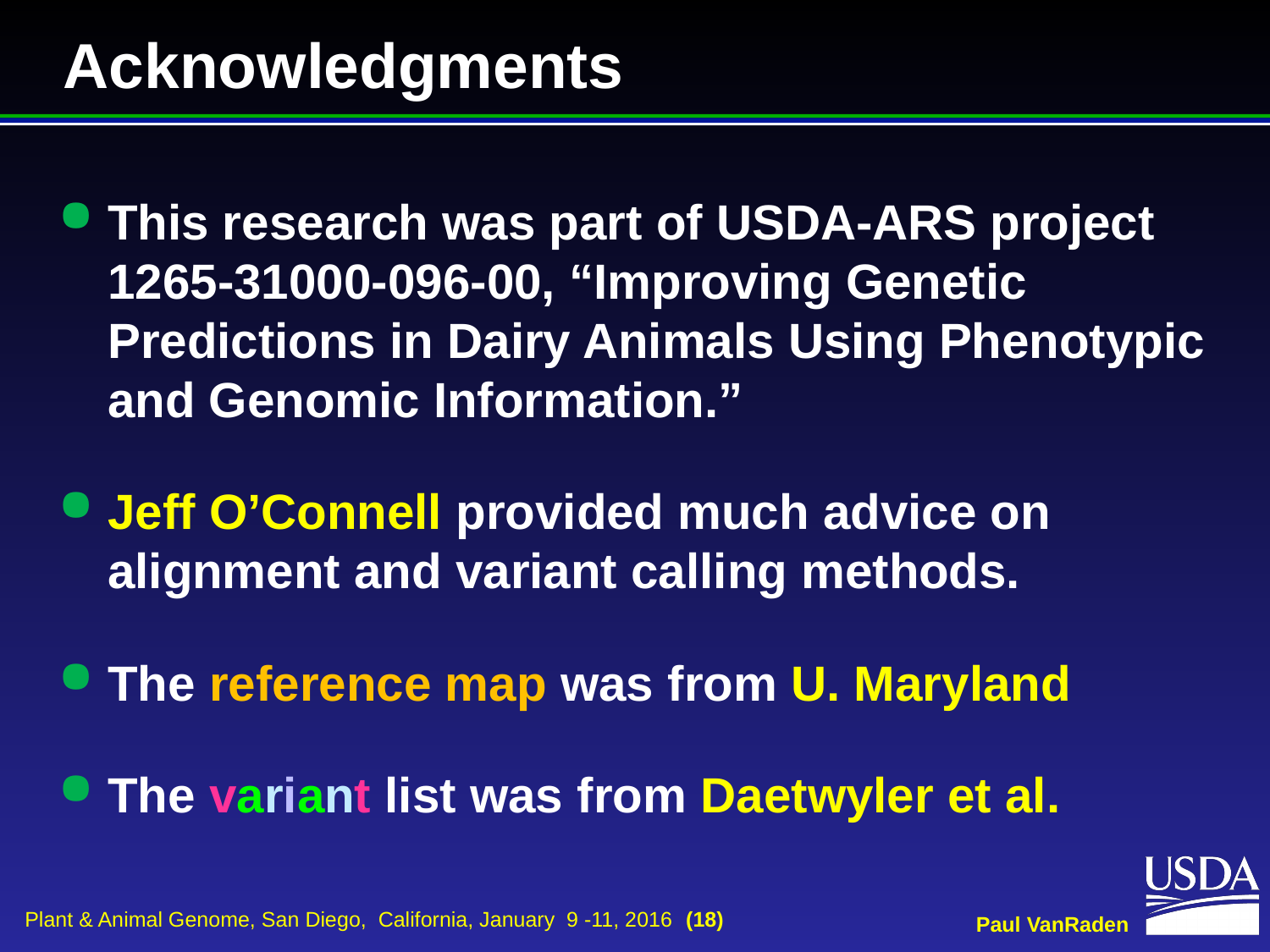

# Acknowledgments
This research was part of USDA-ARS project 1265-31000-096-00, “Improving Genetic Predictions in Dairy Animals Using Phenotypic and Genomic Information.”
Jeff O’Connell provided much advice on alignment and variant calling methods.
The reference map was from U. Maryland
The variant list was from Daetwyler et al.